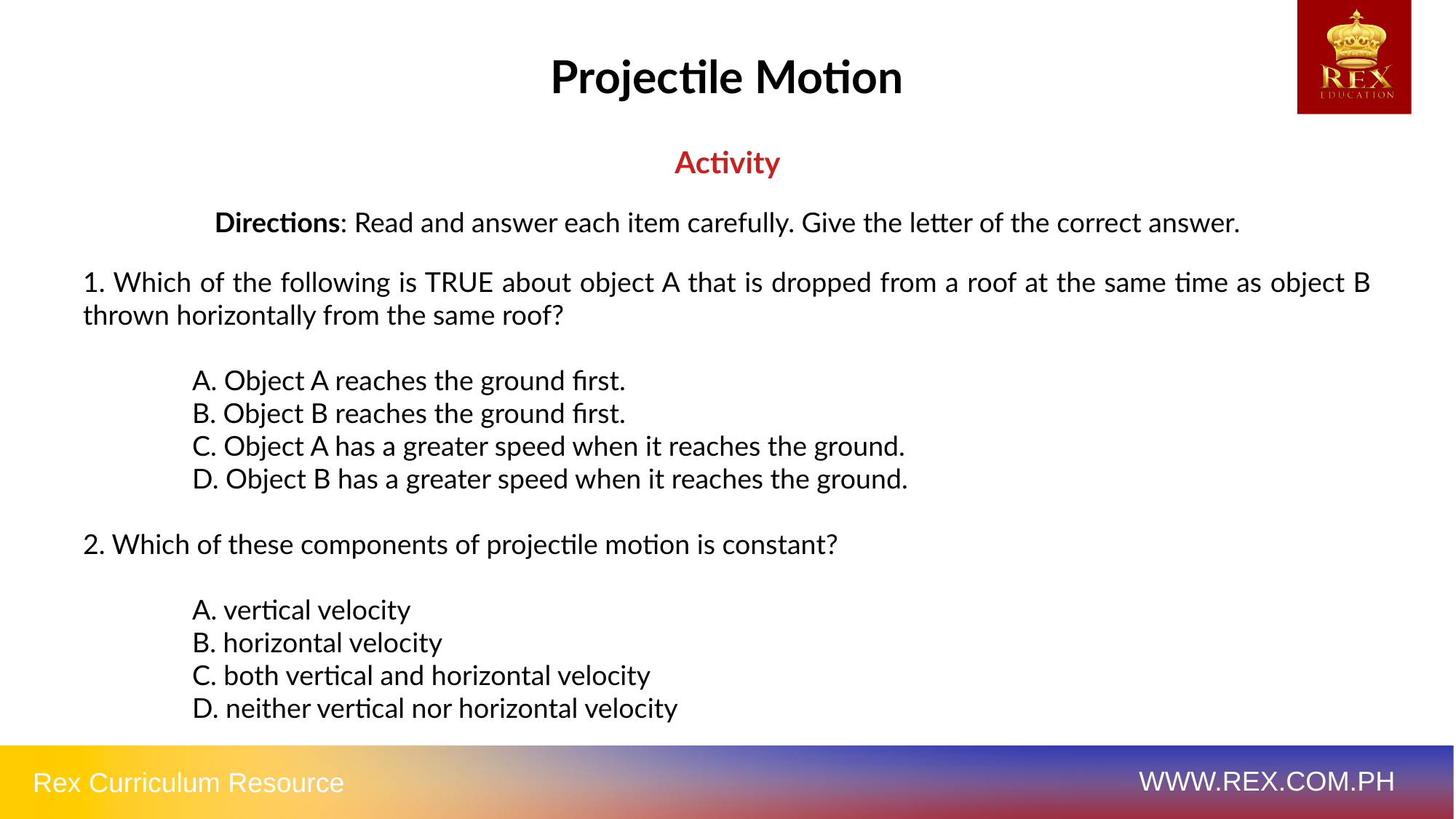

Projectile Motion
Activity
Directions: Read and answer each item carefully. Give the letter of the correct answer.
1. Which of the following is TRUE about object A that is dropped from a roof at the same time as object B thrown horizontally from the same roof?

	A. Object A reaches the ground first.
	B. Object B reaches the ground first.
	C. Object A has a greater speed when it reaches the ground.
	D. Object B has a greater speed when it reaches the ground.

2. Which of these components of projectile motion is constant?

	A. vertical velocity
	B. horizontal velocity
	C. both vertical and horizontal velocity
	D. neither vertical nor horizontal velocity